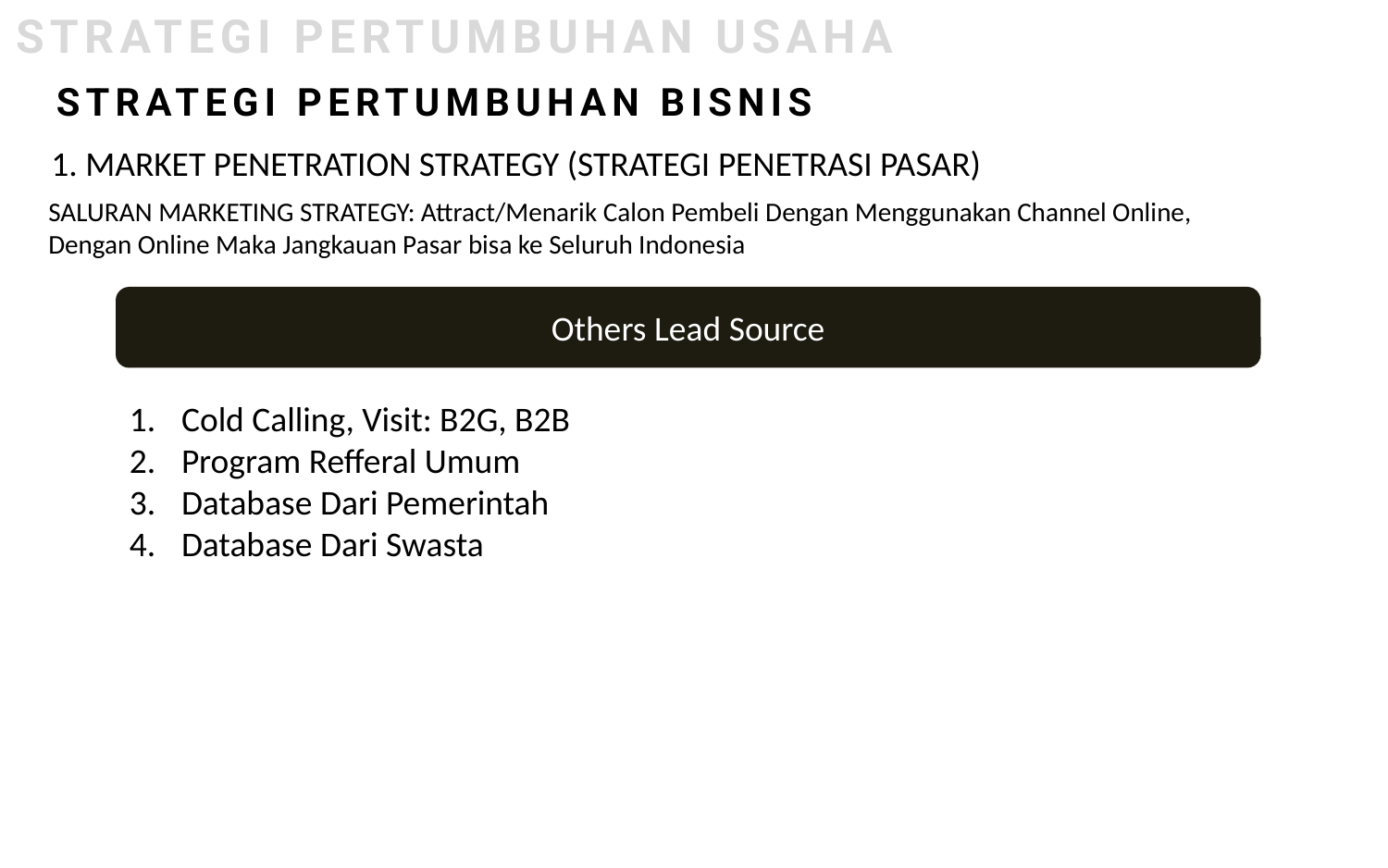

STRATEGI PERTUMBUHAN USAHA
STRATEGI PERTUMBUHAN BISNIS
1. MARKET PENETRATION STRATEGY (STRATEGI PENETRASI PASAR)
SALURAN MARKETING STRATEGY: Attract/Menarik Calon Pembeli Dengan Menggunakan Channel Online, Dengan Online Maka Jangkauan Pasar bisa ke Seluruh Indonesia
Others Lead Source
Cold Calling, Visit: B2G, B2B
Program Refferal Umum
Database Dari Pemerintah
Database Dari Swasta